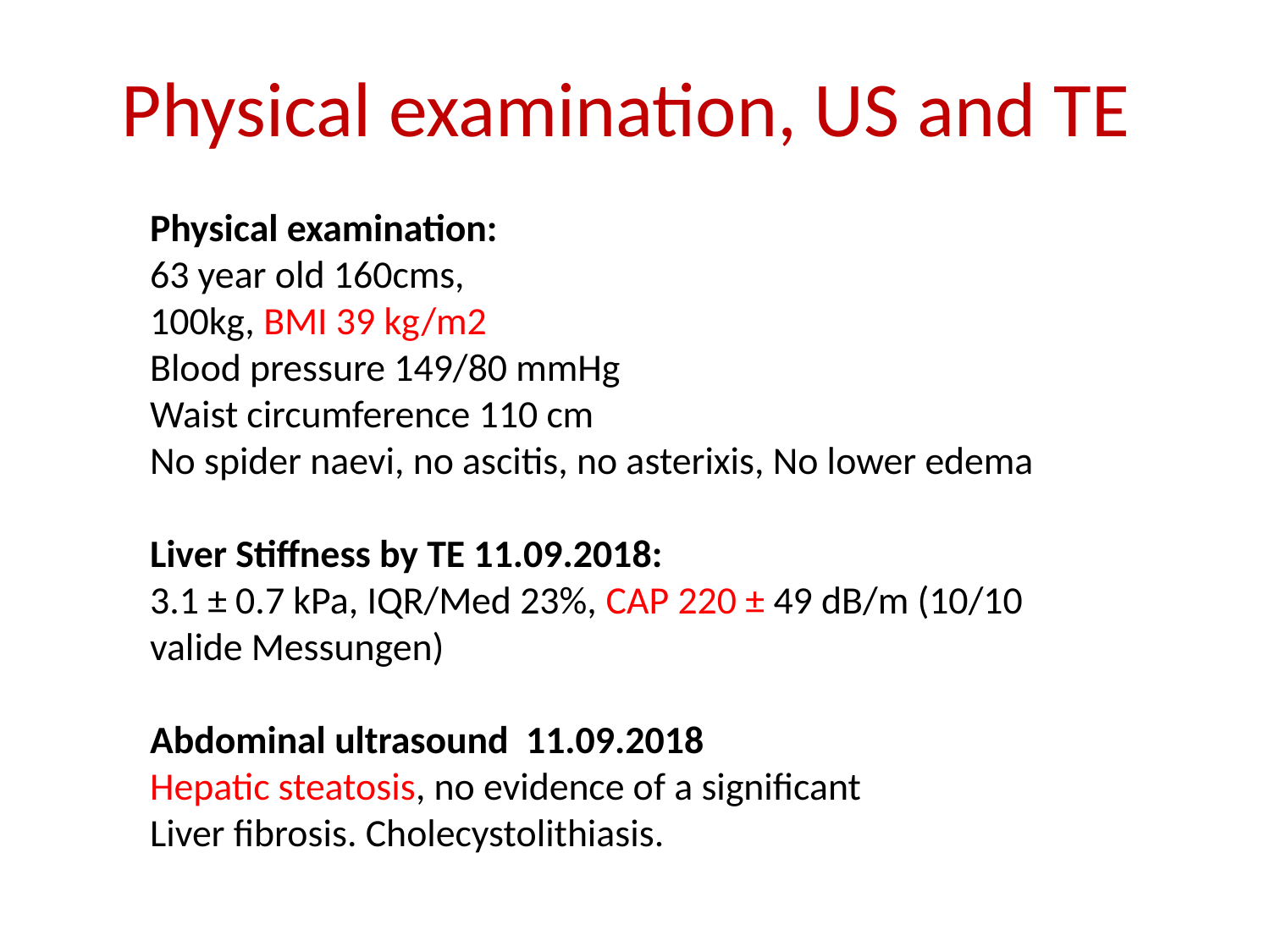

# Physical examination, US and TE
Physical examination:
63 year old 160cms,
100kg, BMI 39 kg/m2
Blood pressure 149/80 mmHg
Waist circumference 110 cm
No spider naevi, no ascitis, no asterixis, No lower edema

Liver Stiffness by TE 11.09.2018:
3.1 ± 0.7 kPa, IQR/Med 23%, CAP 220 ± 49 dB/m (10/10
valide Messungen)

Abdominal ultrasound  11.09.2018
Hepatic steatosis, no evidence of a significant
Liver fibrosis. Cholecystolithiasis.